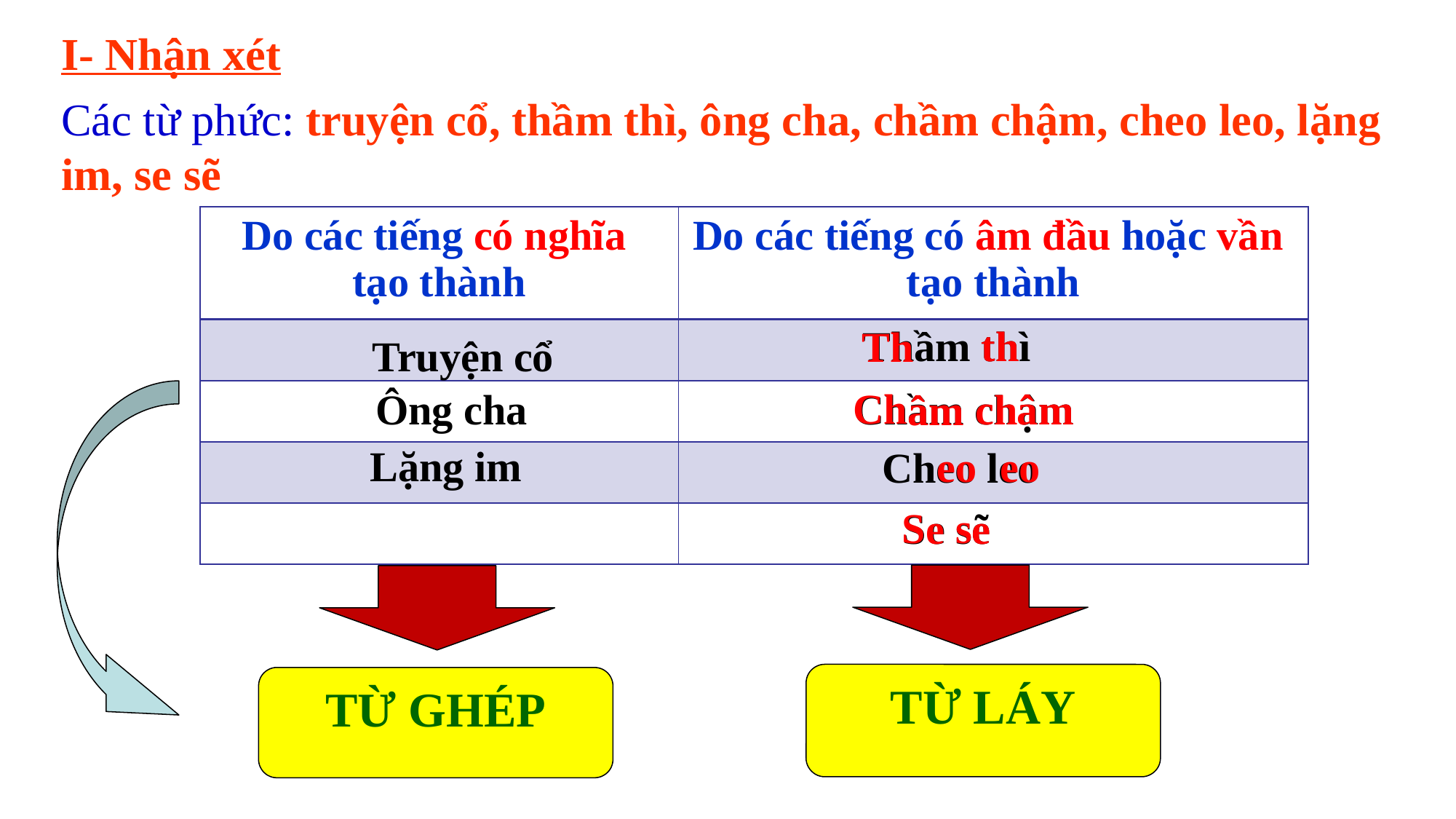

I- Nhận xét
Các từ phức: truyện cổ, thầm thì, ông cha, chầm chậm, cheo leo, lặng im, se sẽ
| Do các tiếng có nghĩa tạo thành | Do các tiếng có âm đầu hoặc vần tạo thành |
| --- | --- |
|  |  |
|  |  |
|  |  |
|  |  |
Thầm thì
th
Th
Truyện cổ
Ch
ch
âm
Ông cha
Chầm chậm
âm

Lặng im
eo
eo
Cheo leo
s
S
e
Se sẽ
e

TỪ LÁY
TỪ GHÉP